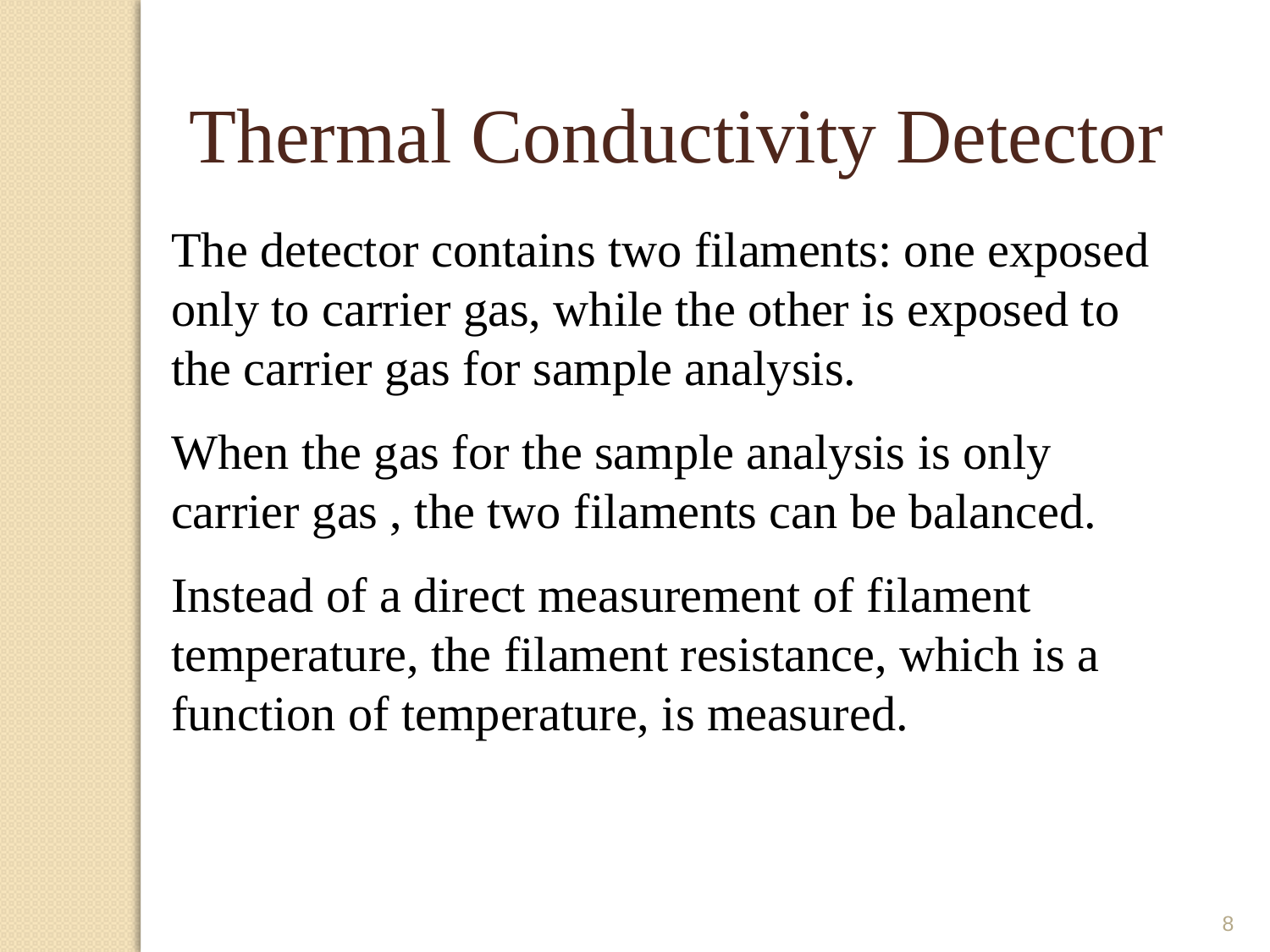

Thermal Conductivity Detector
The detector contains two filaments: one exposed only to carrier gas, while the other is exposed to the carrier gas for sample analysis.
When the gas for the sample analysis is only carrier gas , the two filaments can be balanced.
Instead of a direct measurement of filament temperature, the filament resistance, which is a function of temperature, is measured.

8